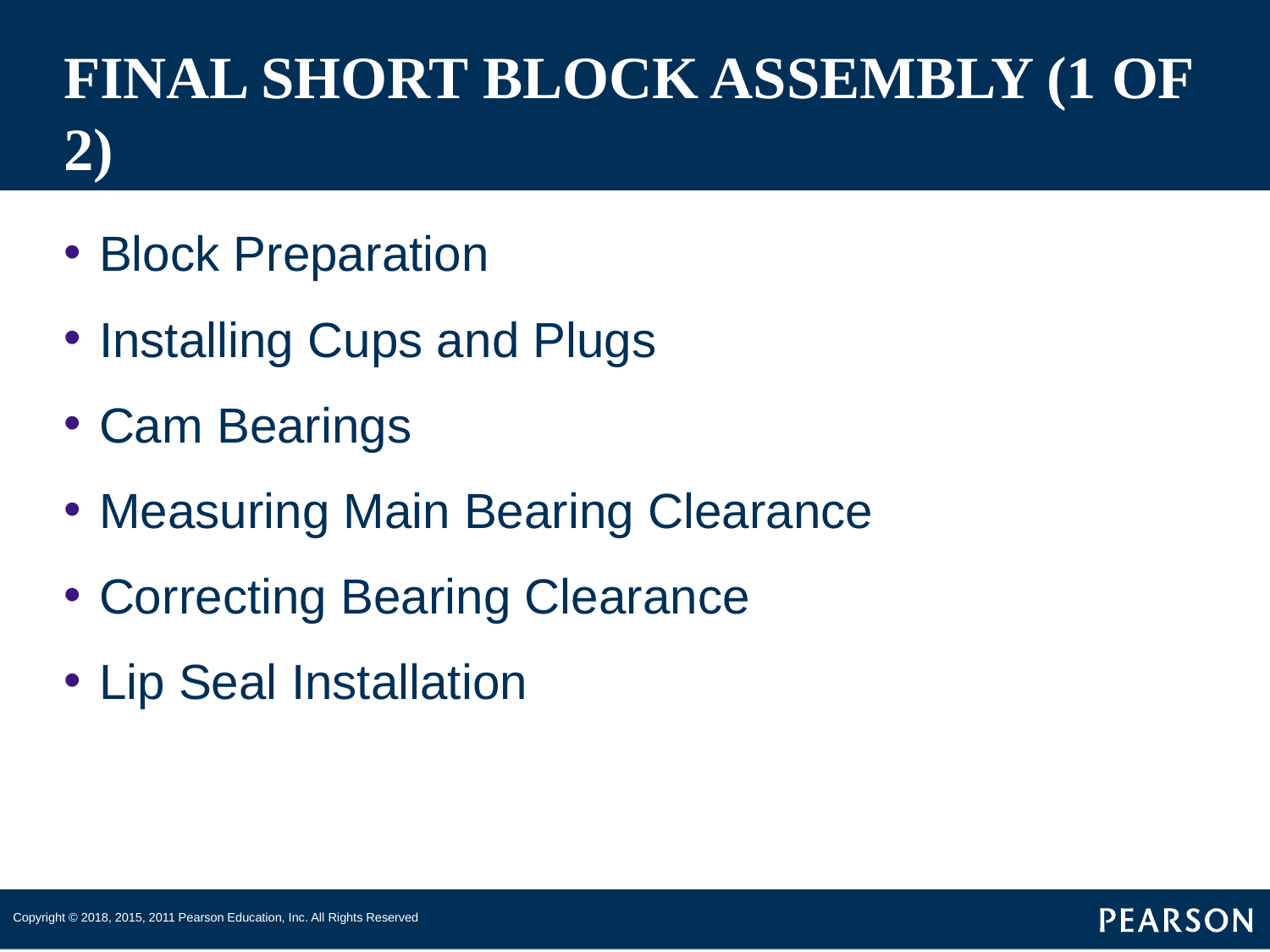

# FINAL SHORT BLOCK ASSEMBLY (1 OF 2)
Block Preparation
Installing Cups and Plugs
Cam Bearings
Measuring Main Bearing Clearance
Correcting Bearing Clearance
Lip Seal Installation